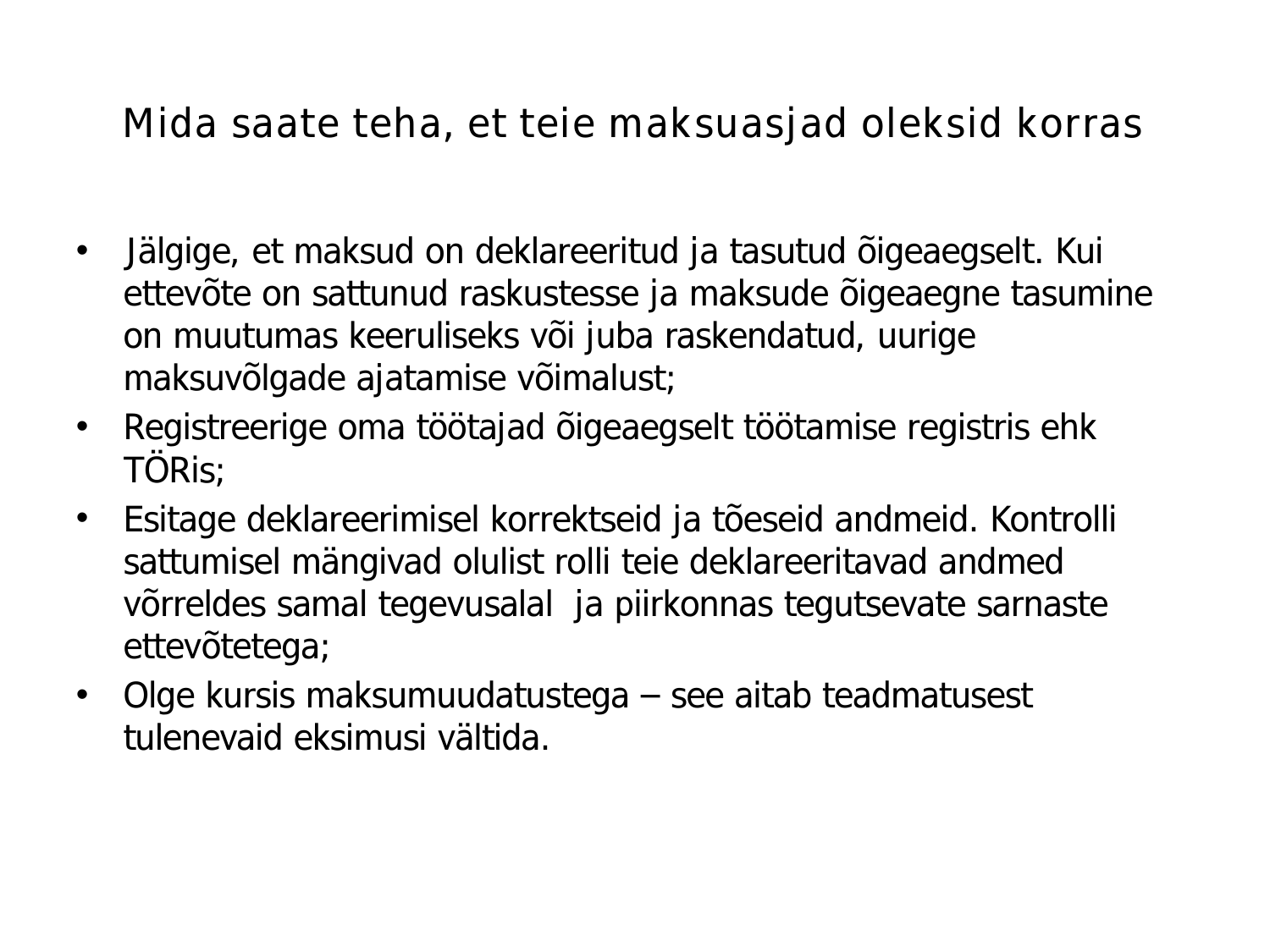

Mida saate teha, et teie maksuasjad oleksid korras
Jälgige, et maksud on deklareeritud ja tasutud õigeaegselt. Kui ettevõte on sattunud raskustesse ja maksude õigeaegne tasumine on muutumas keeruliseks või juba raskendatud, uurige maksuvõlgade ajatamise võimalust;
Registreerige oma töötajad õigeaegselt töötamise registris ehk TÖRis;
Esitage deklareerimisel korrektseid ja tõeseid andmeid. Kontrolli sattumisel mängivad olulist rolli teie deklareeritavad andmed võrreldes samal tegevusalal  ja piirkonnas tegutsevate sarnaste ettevõtetega;
Olge kursis maksumuudatustega – see aitab teadmatusest tulenevaid eksimusi vältida.